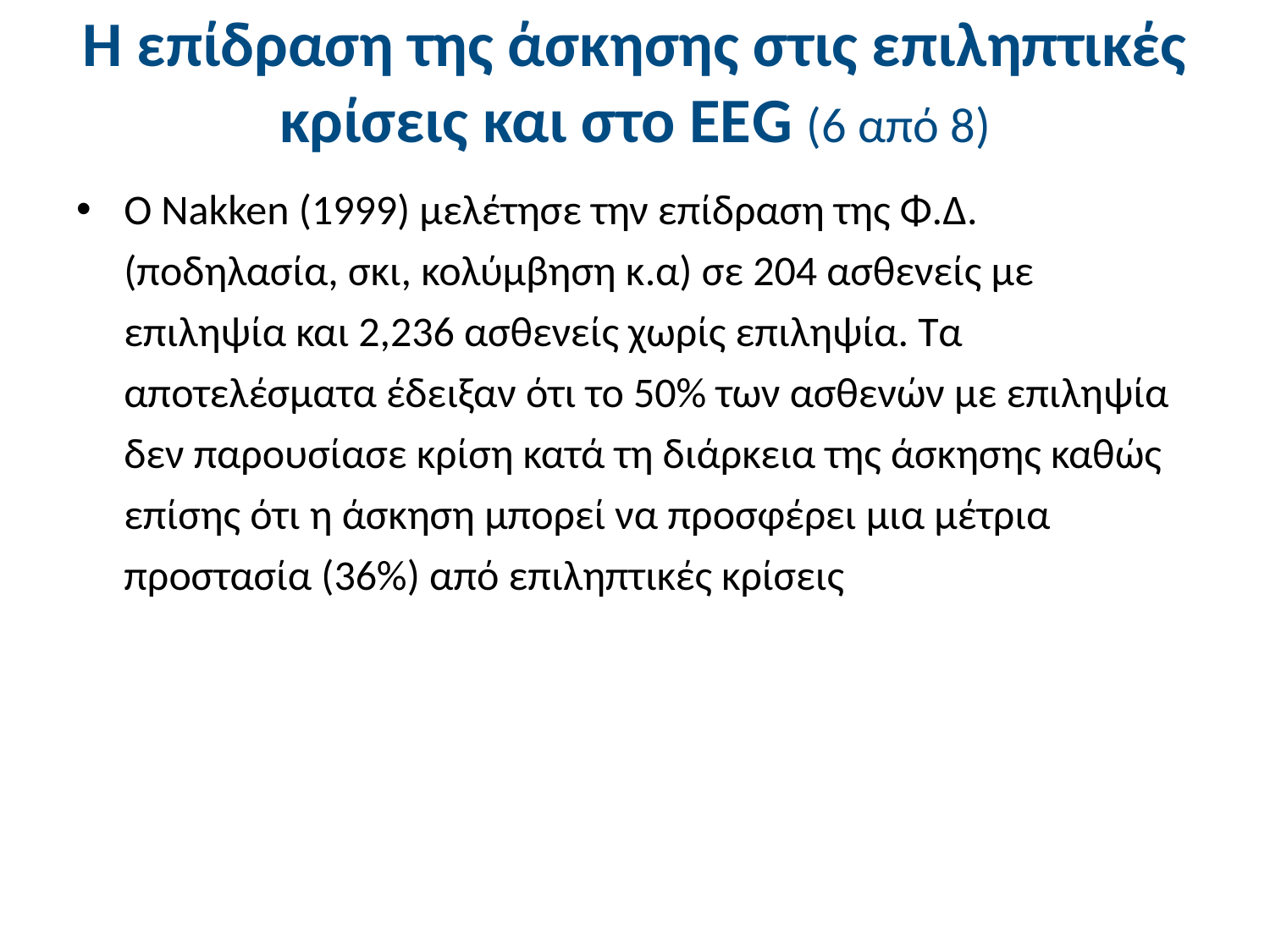

# Η επίδραση της άσκησης στις επιληπτικές κρίσεις και στο ΕΕG (6 από 8)
Ο Nakken (1999) μελέτησε την επίδραση της Φ.Δ. (ποδηλασία, σκι, κολύμβηση κ.α) σε 204 ασθενείς με επιληψία και 2,236 ασθενείς χωρίς επιληψία. Τα αποτελέσματα έδειξαν ότι το 50% των ασθενών με επιληψία δεν παρουσίασε κρίση κατά τη διάρκεια της άσκησης καθώς επίσης ότι η άσκηση μπορεί να προσφέρει μια μέτρια προστασία (36%) από επιληπτικές κρίσεις